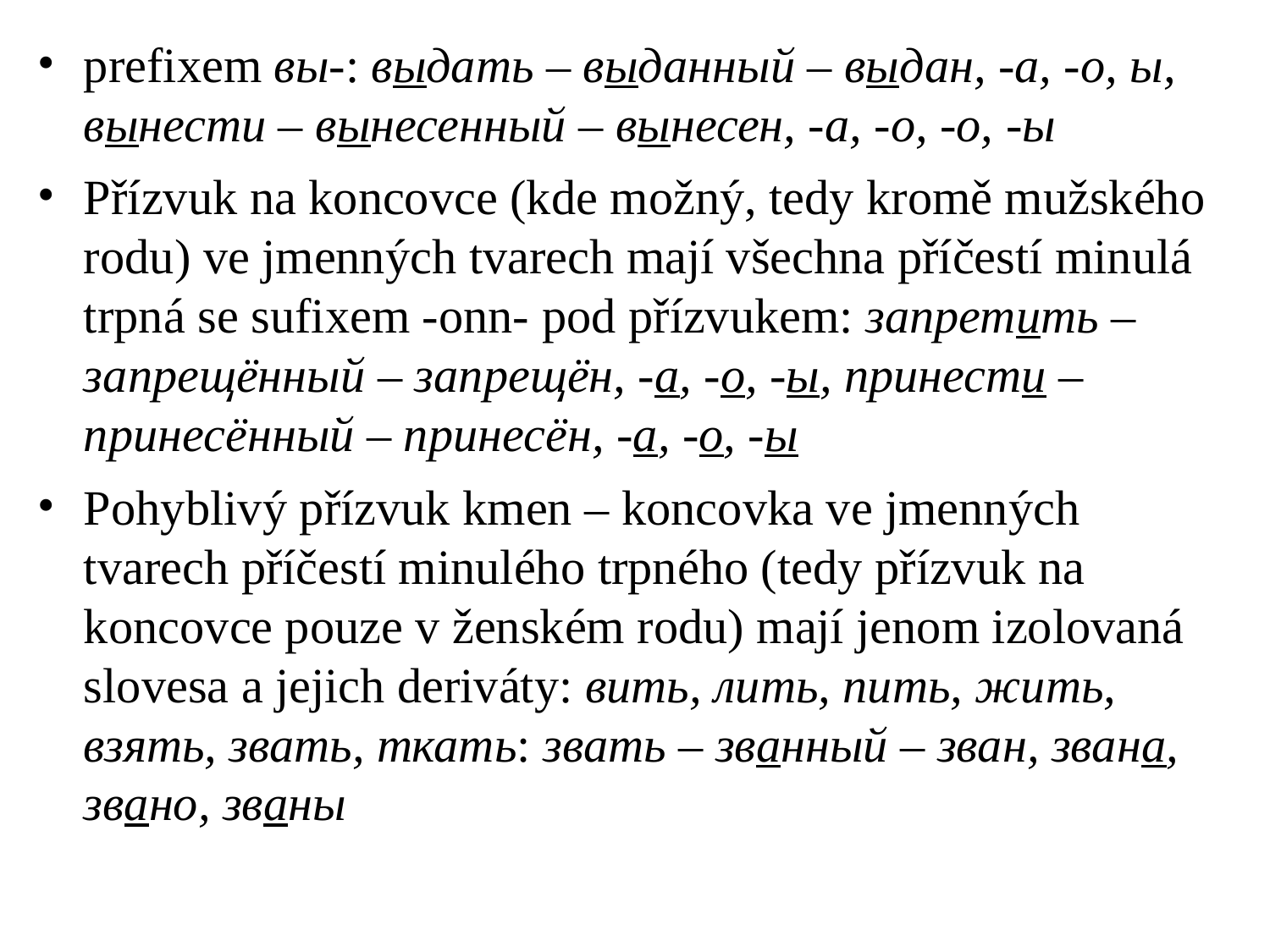

# prefixem вы-: выдать – выданный – выдан, -а, -о, ы, вынести – вынесенный – вынесен, -а, -о, -о, -ы
Přízvuk na koncovce (kde možný, tedy kromě mužského rodu) ve jmenných tvarech mají všechna příčestí minulá trpná se sufixem -onn- pod přízvukem: запретить – запрещённый – запрещён, -а, -о, -ы, принести – принесённый – принесён, -а, -о, -ы
Pohyblivý přízvuk kmen – koncovka ve jmenných tvarech příčestí minulého trpného (tedy přízvuk na koncovce pouze v ženském rodu) mají jenom izolovaná slovesa a jejich deriváty: вить, лить, пить, жить, взять, звать, ткать: звать – званный – зван, звана, звано, званы